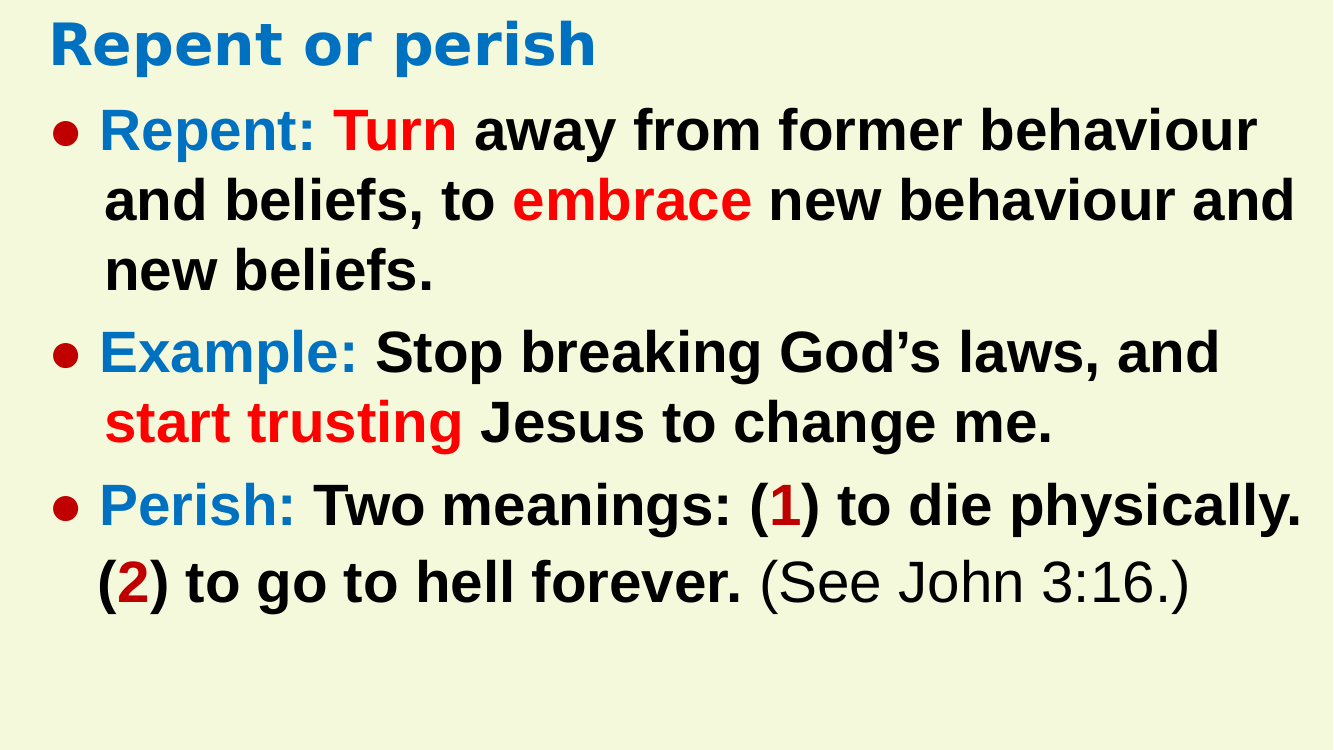

Repent or perish
● Repent: Turn away from former behaviour and beliefs, to embrace new behaviour and new beliefs.
● Example: Stop breaking God’s laws, and start trusting Jesus to change me.
● Perish: Two meanings: (1) to die physically.
(2) to go to hell forever. (See John 3:16.)